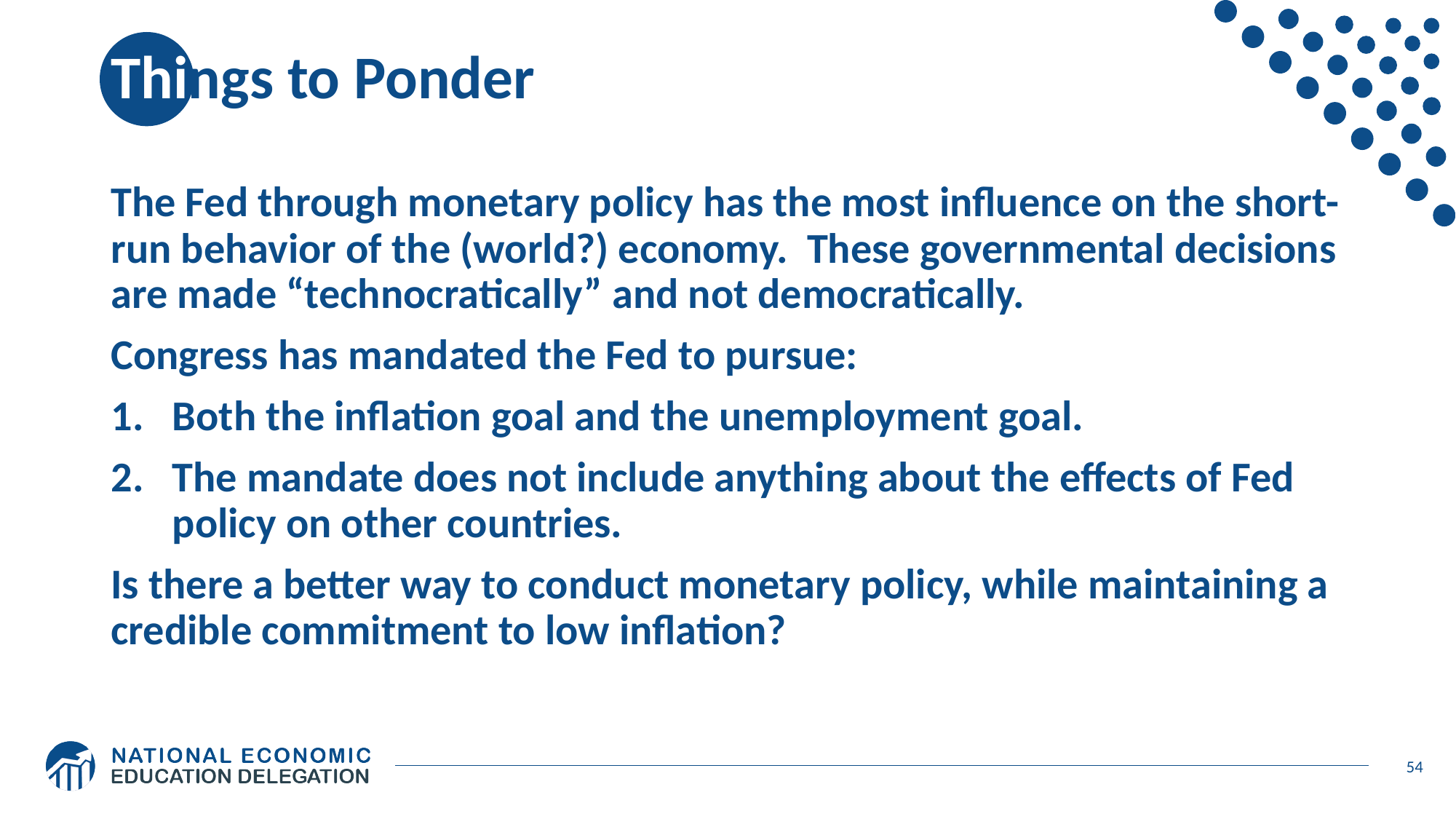

# Things to Ponder
The Fed through monetary policy has the most influence on the short-run behavior of the (world?) economy.  These governmental decisions are made “technocratically” and not democratically.
Congress has mandated the Fed to pursue:
Both the inflation goal and the unemployment goal.
The mandate does not include anything about the effects of Fed policy on other countries.
Is there a better way to conduct monetary policy, while maintaining a credible commitment to low inflation?

54